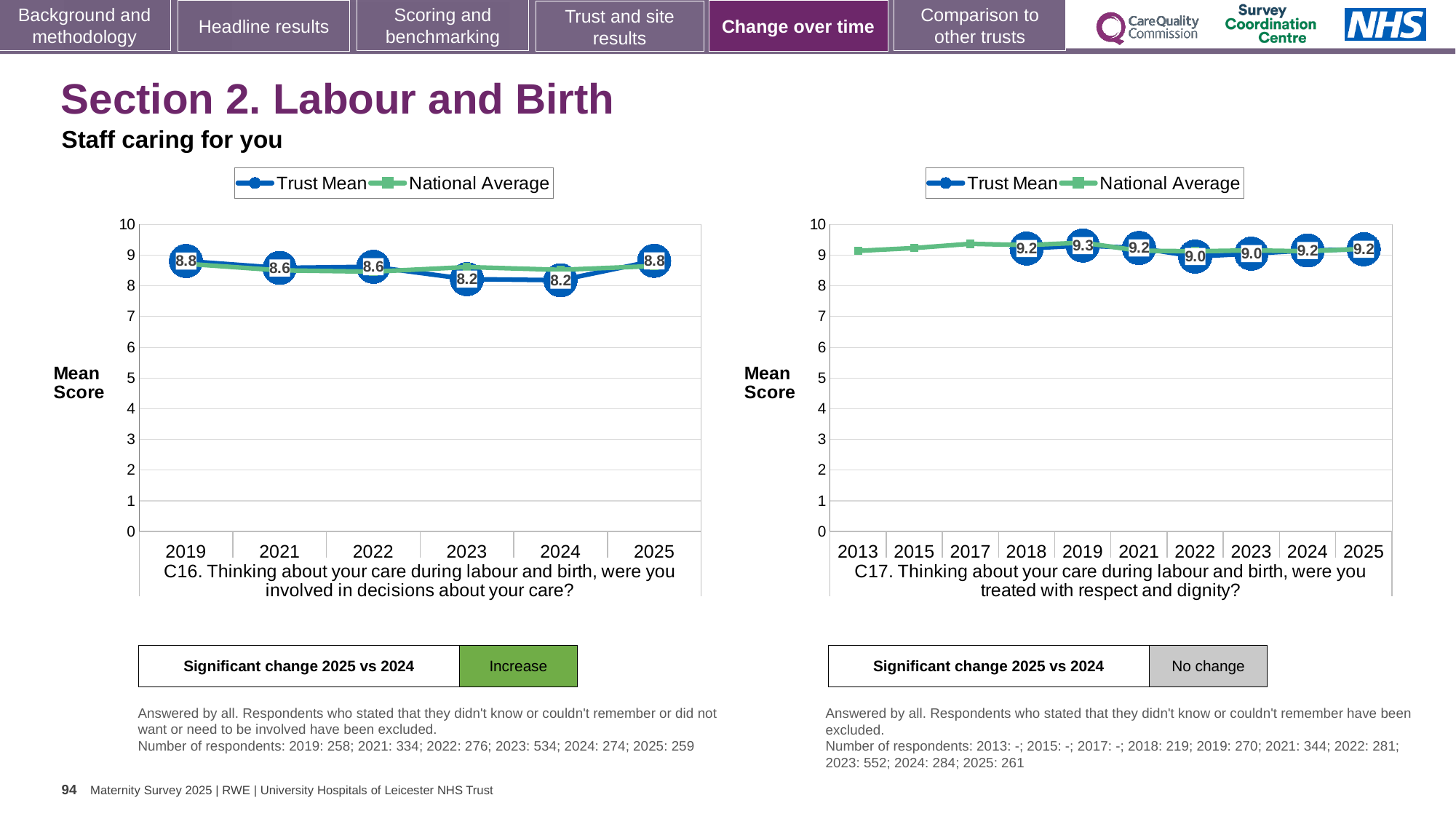

# Section 2. Labour and Birth
Staff caring for you

### Chart

| Category | Trust Mean | National Average |
|---|---|---|
| 2019 | 8.808172046721273 | 8.718690948994155 |
| 2021 | 8.58514460310949 | 8.505303455355547 |
| 2022 | 8.620387039702656 | 8.461507031120597 |
| 2023 | 8.218841347097772 | 8.611297935737216 |
| 2024 | 8.183231297036224 | 8.52109721217814 |
| 2025 | 8.81530810567533 | 8.644805561846152 |

### Chart

| Category | Trust Mean | National Average |
|---|---|---|
| 2013 | None | 9.138546999961067 |
| 2015 | None | 9.231617645126759 |
| 2017 | None | 9.367593548648186 |
| 2018 | 9.215014881338806 | 9.324567682623162 |
| 2019 | 9.312247780176774 | 9.406781776182266 |
| 2021 | 9.230854171779432 | 9.142266541253438 |
| 2022 | 8.95351607929611 | 9.1261822553367 |
| 2023 | 9.047310344546021 | 9.154460787850113 |
| 2024 | 9.152054109131422 | 9.126387956298561 |
| 2025 | 9.191829742581602 | 9.205429639425253 |
| Significant change 2025 vs 2024 | Increase |
| --- | --- |
| Significant change 2025 vs 2024 | No change |
| --- | --- |
Answered by all. Respondents who stated that they didn't know or couldn't remember or did not want or need to be involved have been excluded.
Number of respondents: 2019: 258; 2021: 334; 2022: 276; 2023: 534; 2024: 274; 2025: 259
Answered by all. Respondents who stated that they didn't know or couldn't remember have been excluded.
Number of respondents: 2013: -; 2015: -; 2017: -; 2018: 219; 2019: 270; 2021: 344; 2022: 281; 2023: 552; 2024: 284; 2025: 261
94